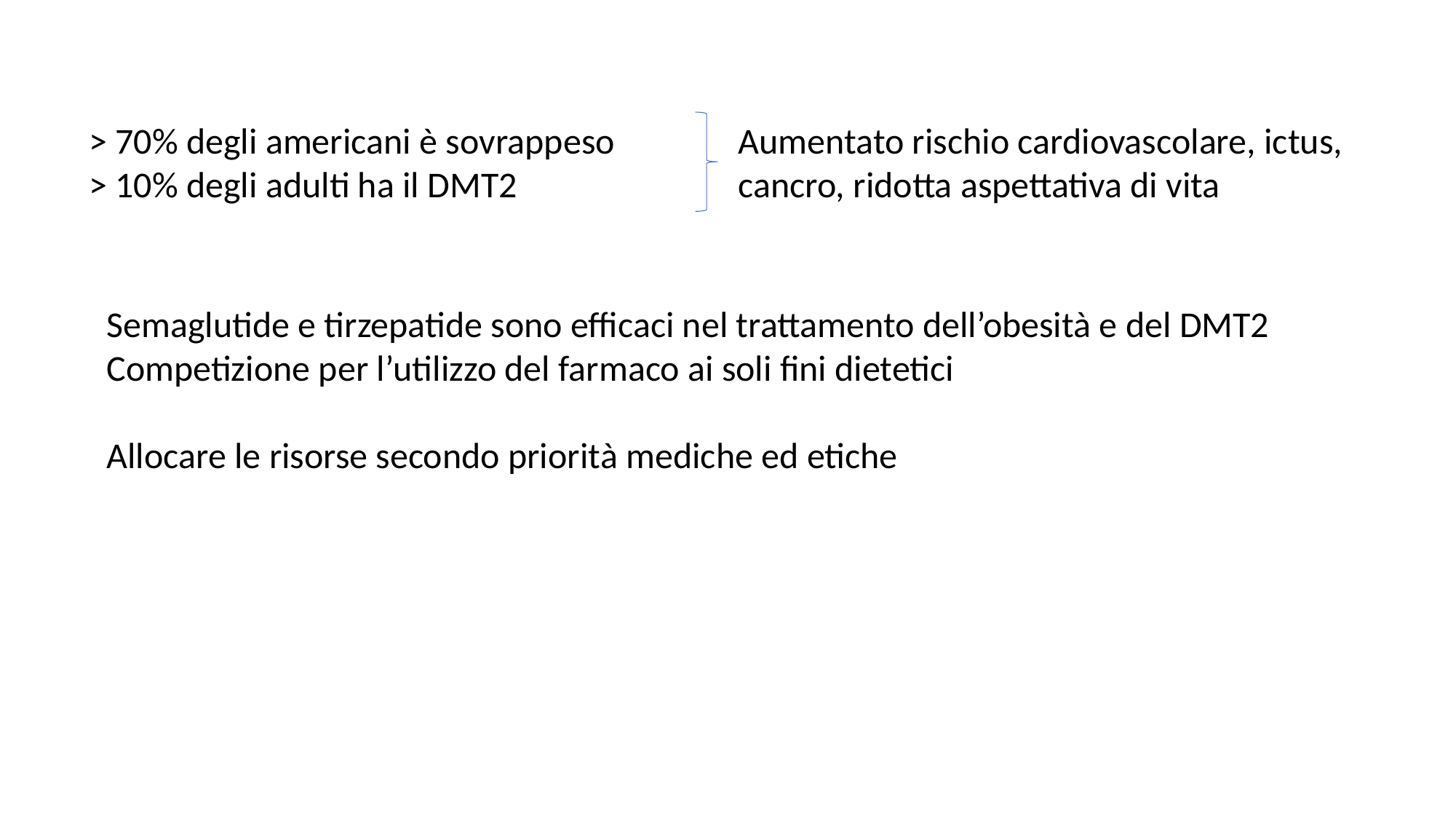

> 70% degli americani è sovrappeso
> 10% degli adulti ha il DMT2

Aumentato rischio cardiovascolare, ictus, cancro, ridotta aspettativa di vita
Semaglutide e tirzepatide sono efficaci nel trattamento dell’obesità e del DMT2
Competizione per l’utilizzo del farmaco ai soli fini dietetici

Allocare le risorse secondo priorità mediche ed etiche